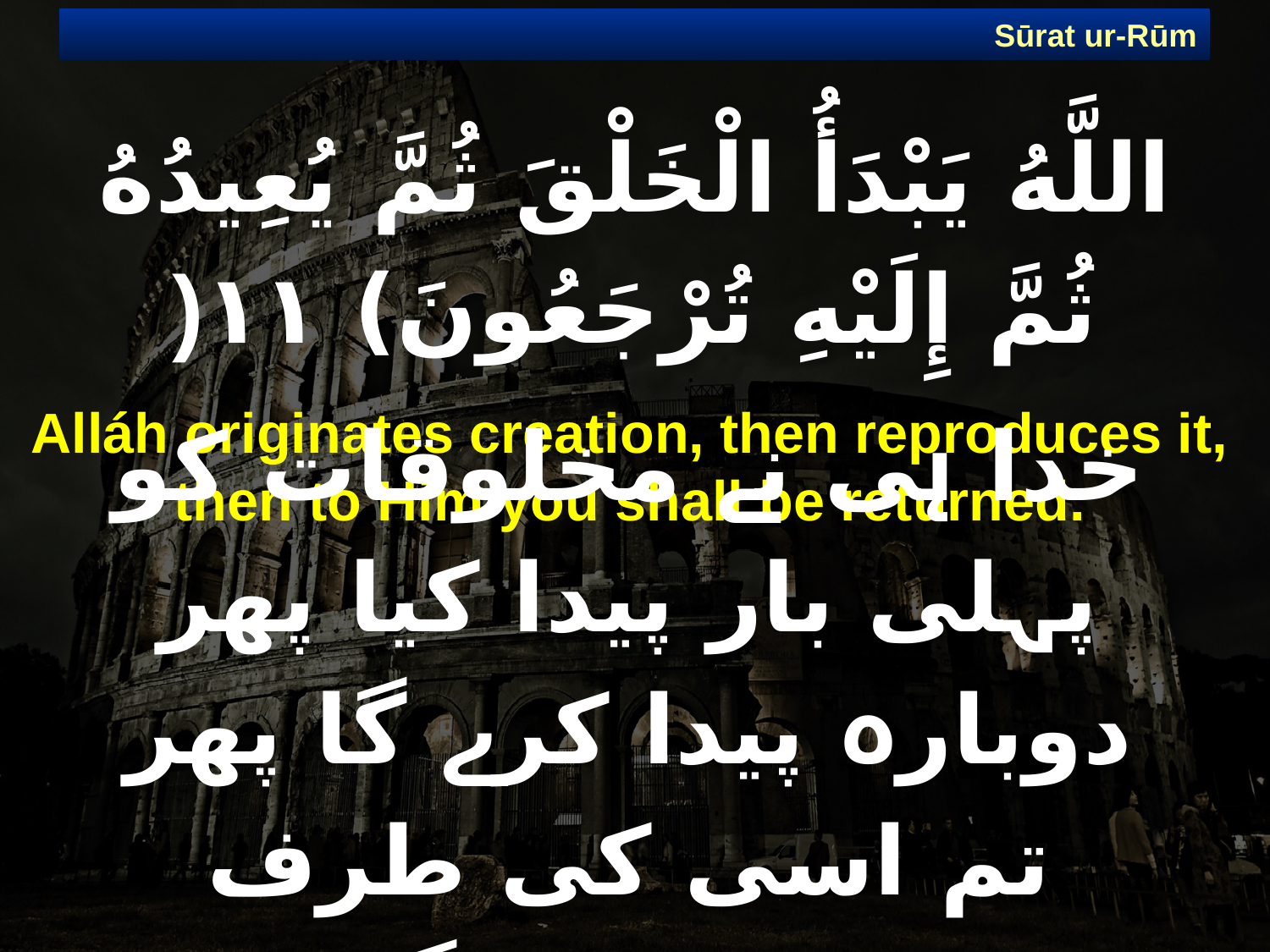

Sūrat ur-Rūm
# اللَّهُ يَبْدَأُ الْخَلْقَ ثُمَّ يُعِيدُهُ ثُمَّ إِلَيْهِ تُرْجَعُونَ) ١١(
Alláh originates creation, then reproduces it, then to Him you shall be returned.
خدا ہی نے مخلوقات کو پہلی بار پیدا کیا پھر دوبارہ پیدا کرے گا پھر تم اسی کی طرف لوٹائے جاؤگے